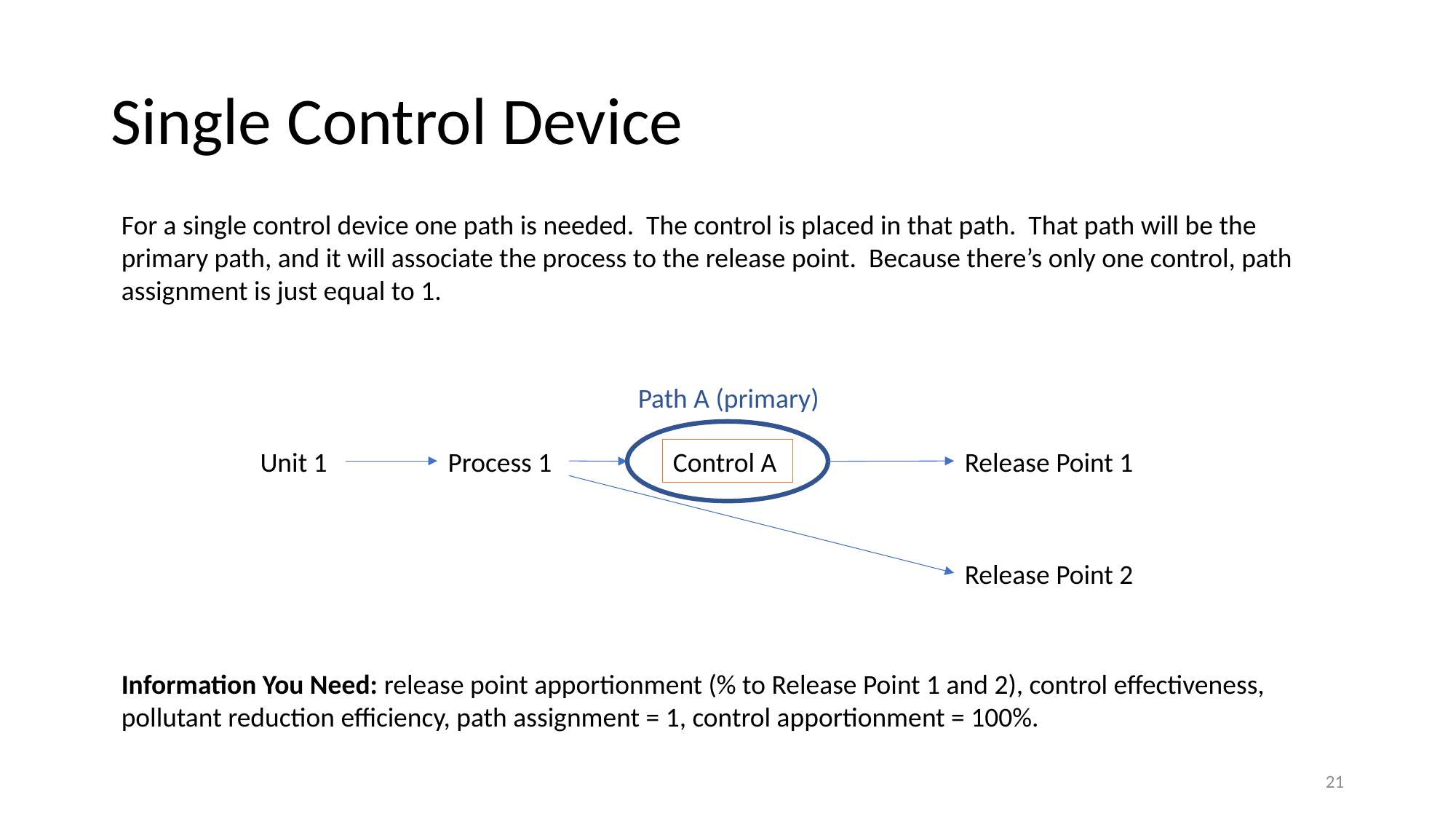

# Single Control Device
For a single control device one path is needed.  The control is placed in that path.  That path will be the primary path, and it will associate the process to the release point.  Because there’s only one control, path assignment is just equal to 1.

Path A (primary)

Unit 1
Process 1
Control A
Release Point 1
Release Point 2
Information You Need: release point apportionment (% to Release Point 1 and 2), control effectiveness, pollutant reduction efficiency, path assignment = 1, control apportionment = 100%.
21